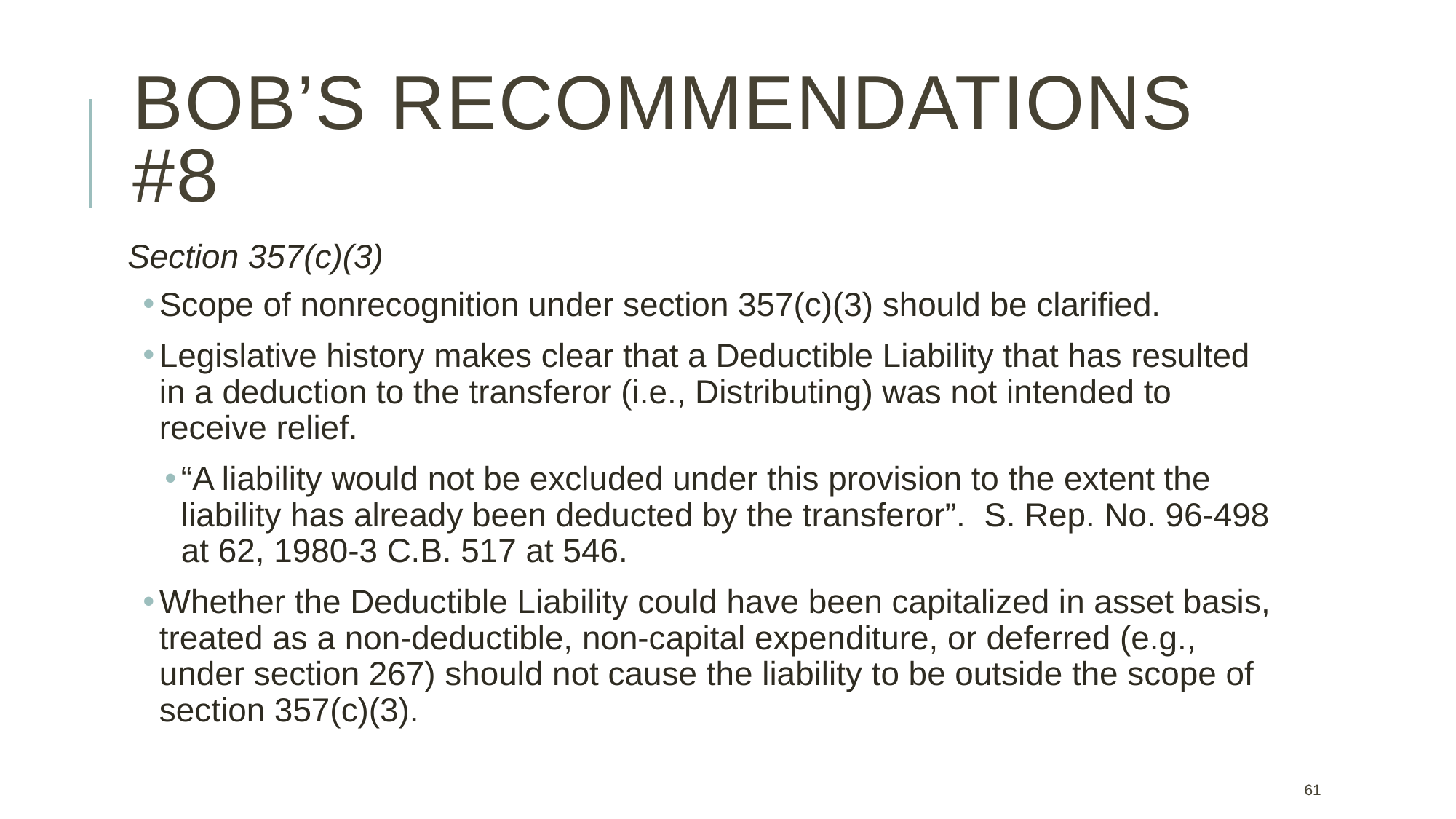

# Bob’s recommendations #8
Section 357(c)(3)
Scope of nonrecognition under section 357(c)(3) should be clarified.
Legislative history makes clear that a Deductible Liability that has resulted in a deduction to the transferor (i.e., Distributing) was not intended to receive relief.
“A liability would not be excluded under this provision to the extent the liability has already been deducted by the transferor”.  S. Rep. No. 96-498 at 62, 1980-3 C.B. 517 at 546.
Whether the Deductible Liability could have been capitalized in asset basis, treated as a non-deductible, non-capital expenditure, or deferred (e.g., under section 267) should not cause the liability to be outside the scope of section 357(c)(3).

61